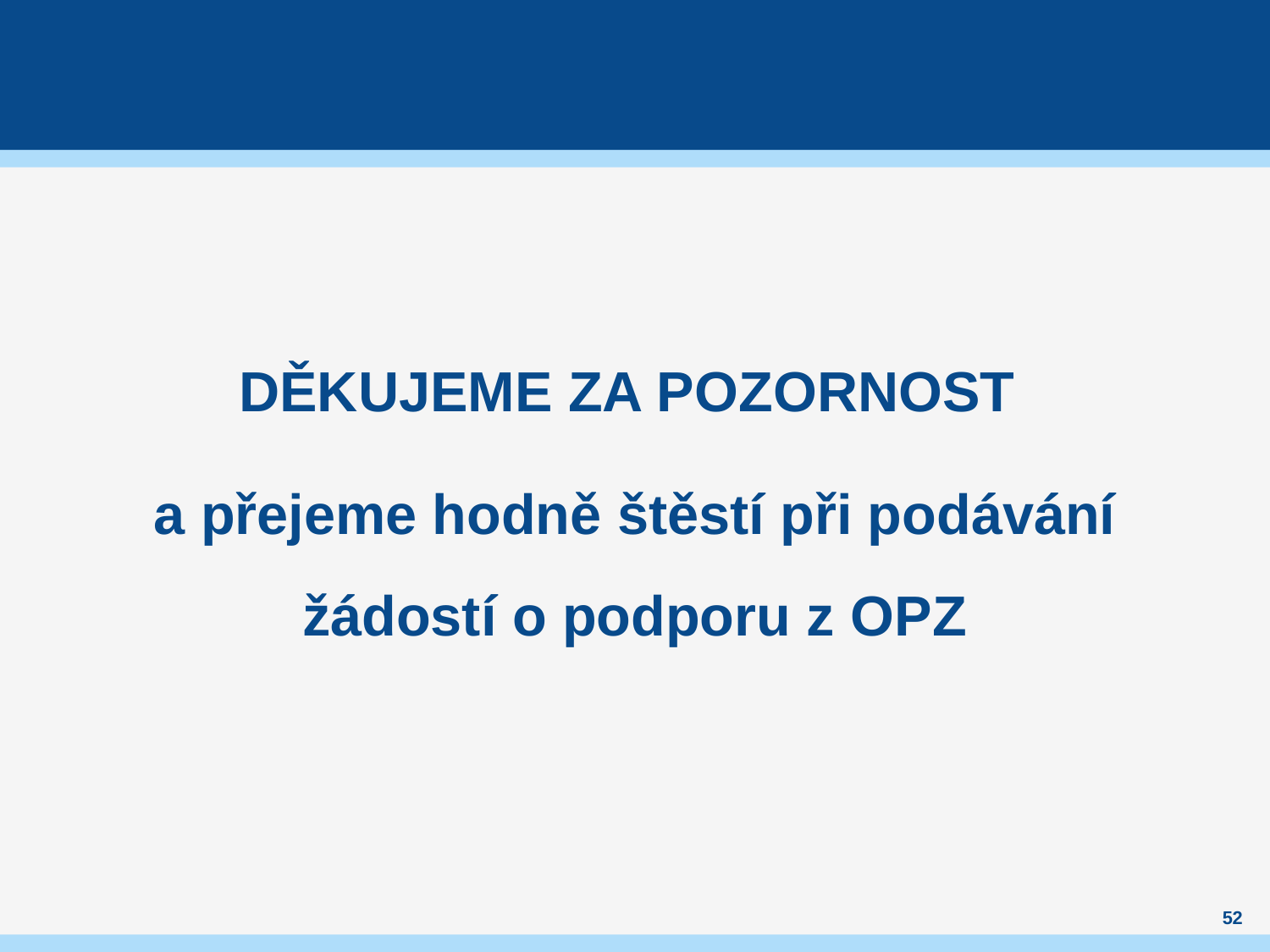

#

DĚKUJEME ZA POZORNOST
a přejeme hodně štěstí při podávání žádostí o podporu z OPZ

52